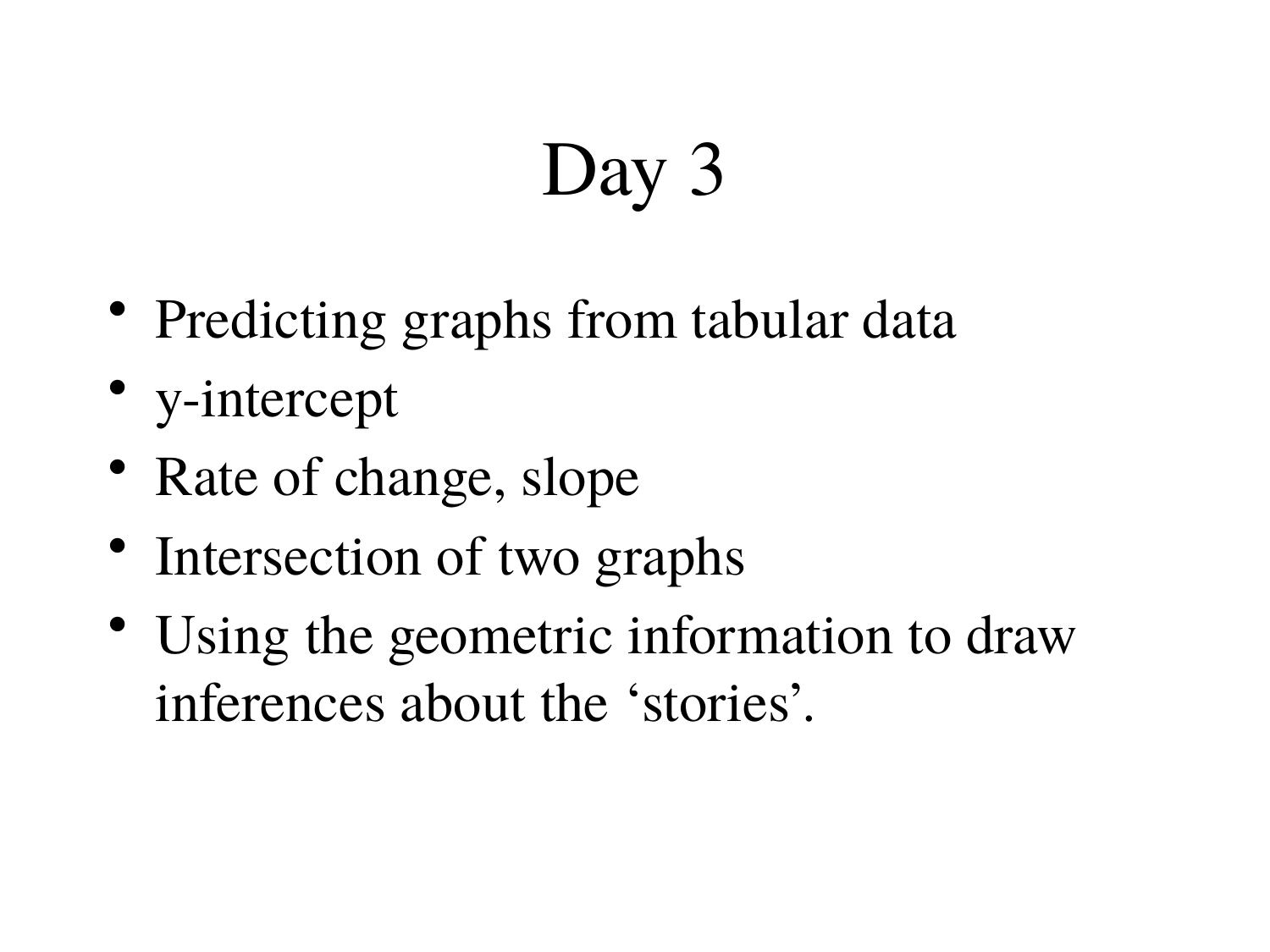

# Day 3
Predicting graphs from tabular data
y-intercept
Rate of change, slope
Intersection of two graphs
Using the geometric information to draw inferences about the ‘stories’.